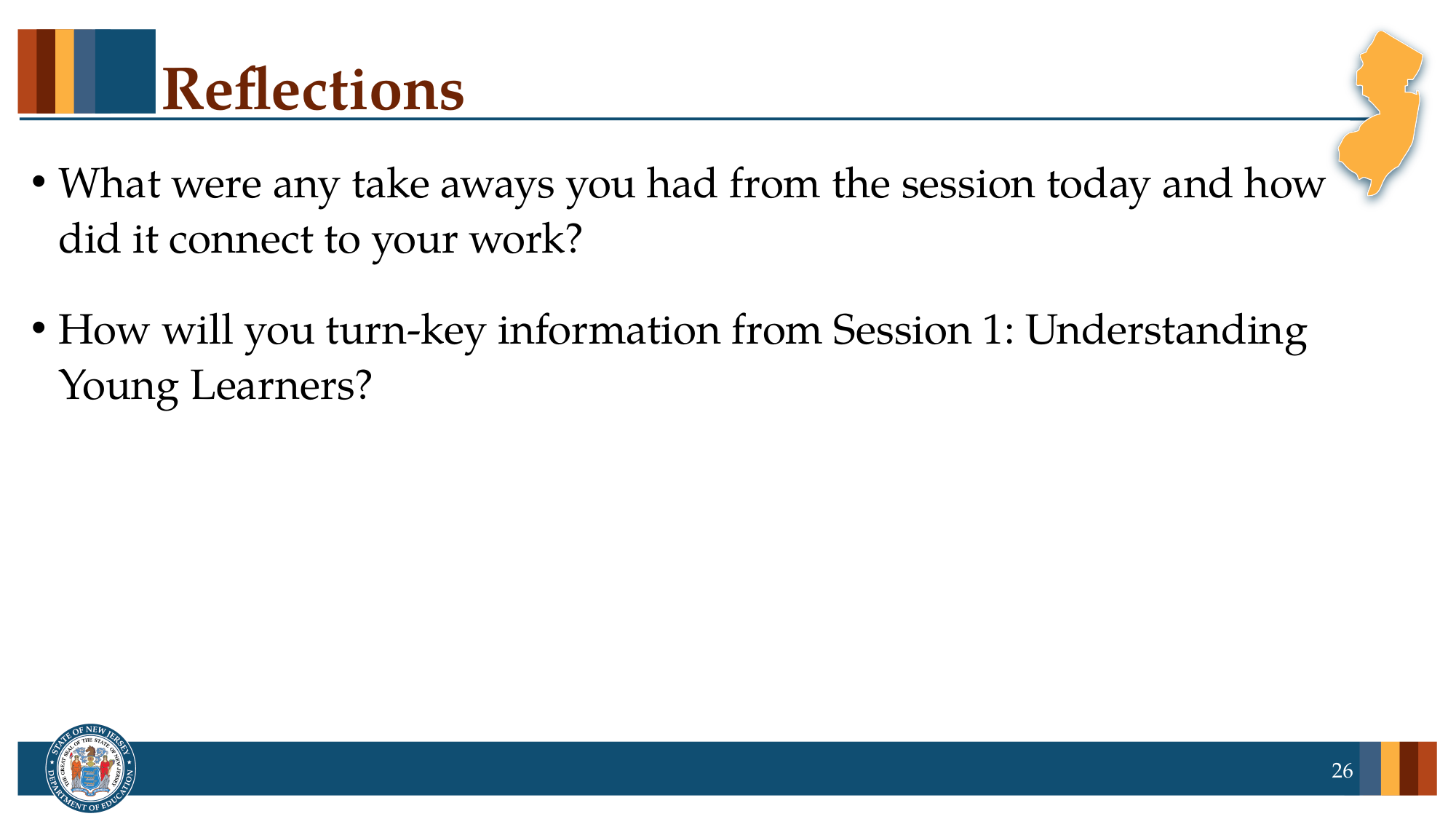

# Reflections
What were any take aways you had from the session today and how did it connect to your work?
How will you turn-key information from Session 1: Understanding Young Learners?
26